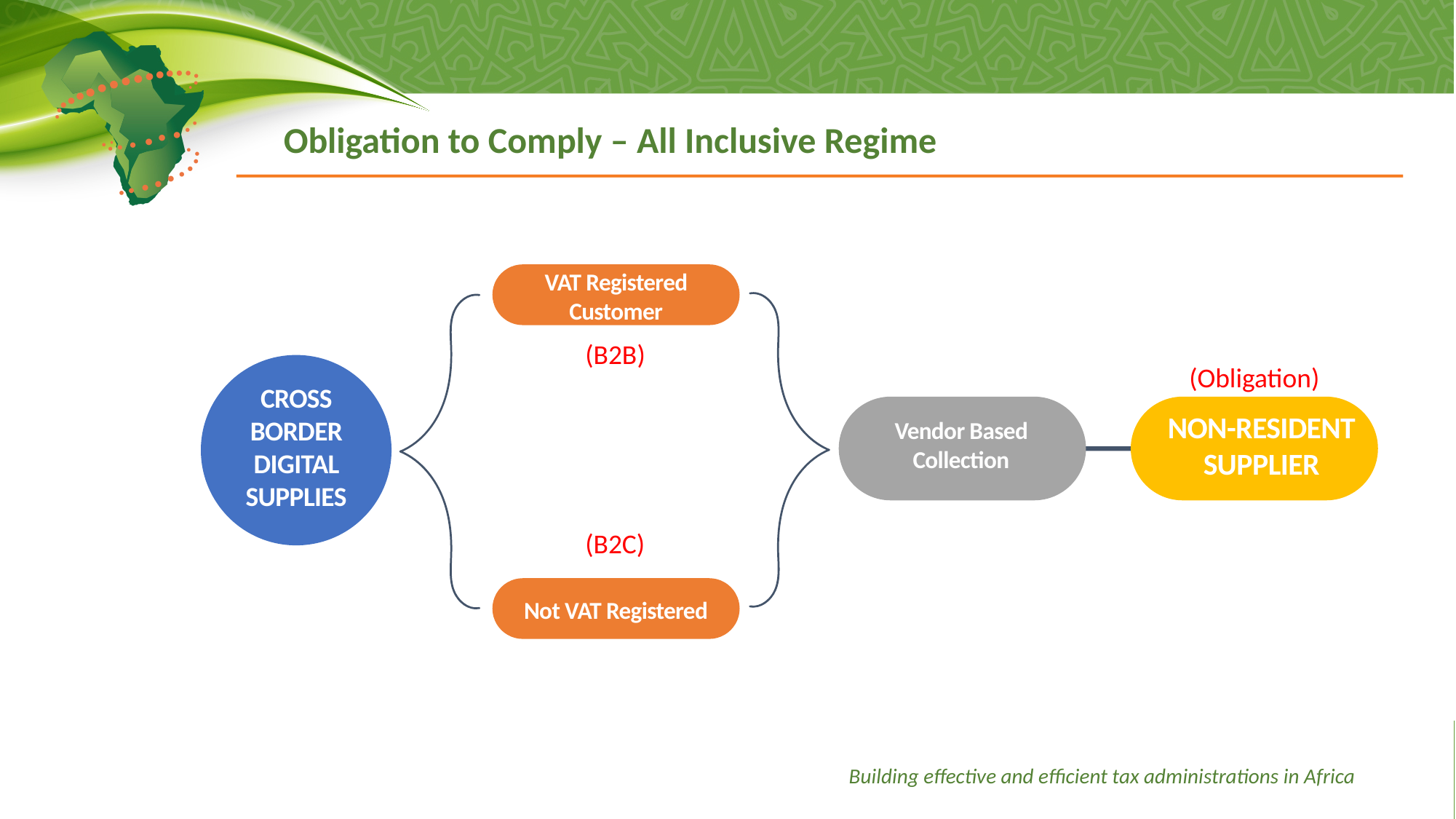

Obligation to Comply – All Inclusive Regime
VAT Registered Customer

(B2B)

(Obligation)
CROSS BORDER DIGITAL SUPPLIES

NON-RESIDENT SUPPLIER
Vendor Based Collection

(B2C)

Not VAT Registered
Building effective and efficient tax administrations in Africa